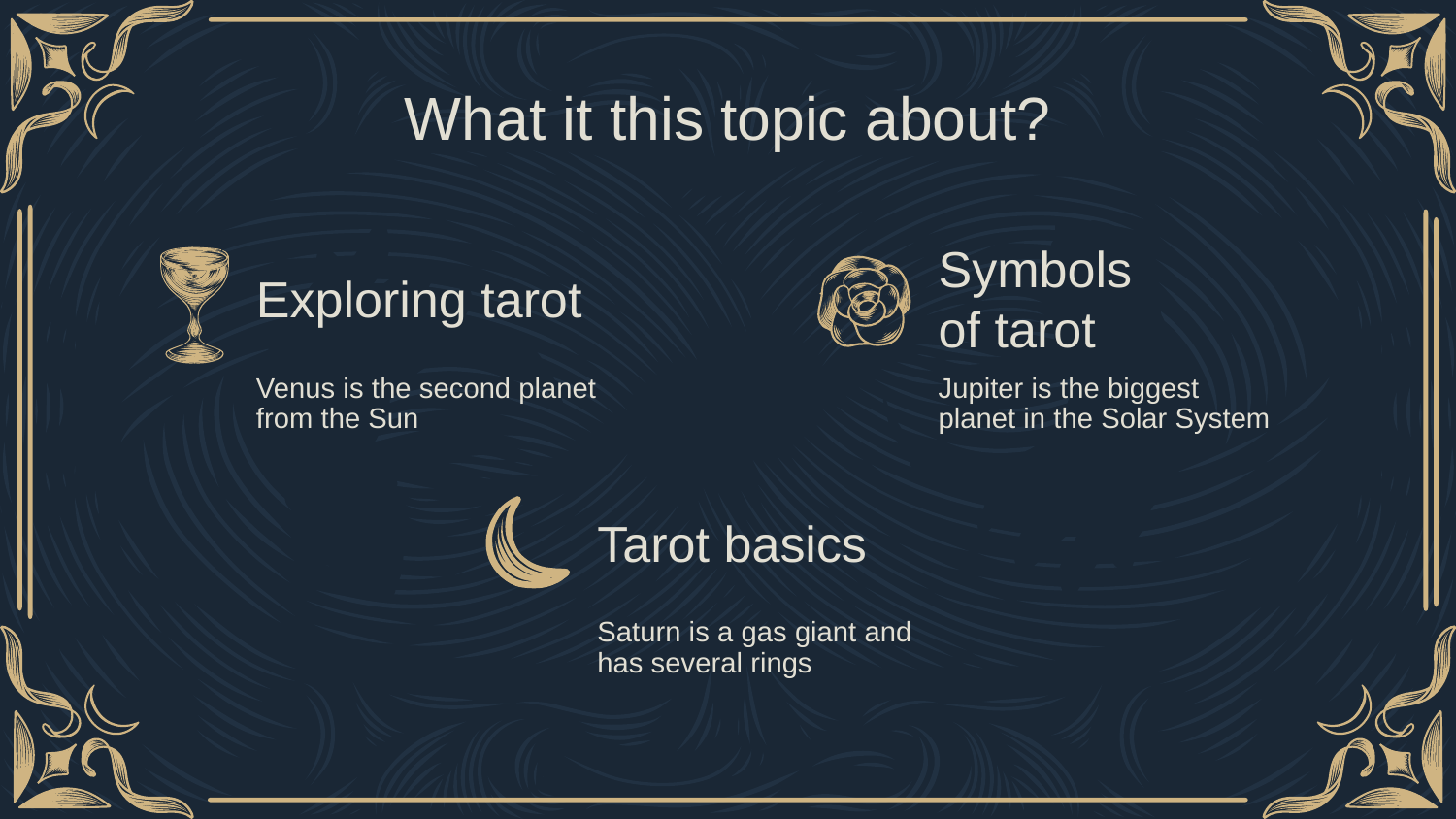

# What it this topic about?
Exploring tarot
Symbols
of tarot

Venus is the second planet from the Sun
Jupiter is the biggest planet in the Solar System
Tarot basics

Saturn is a gas giant and has several rings